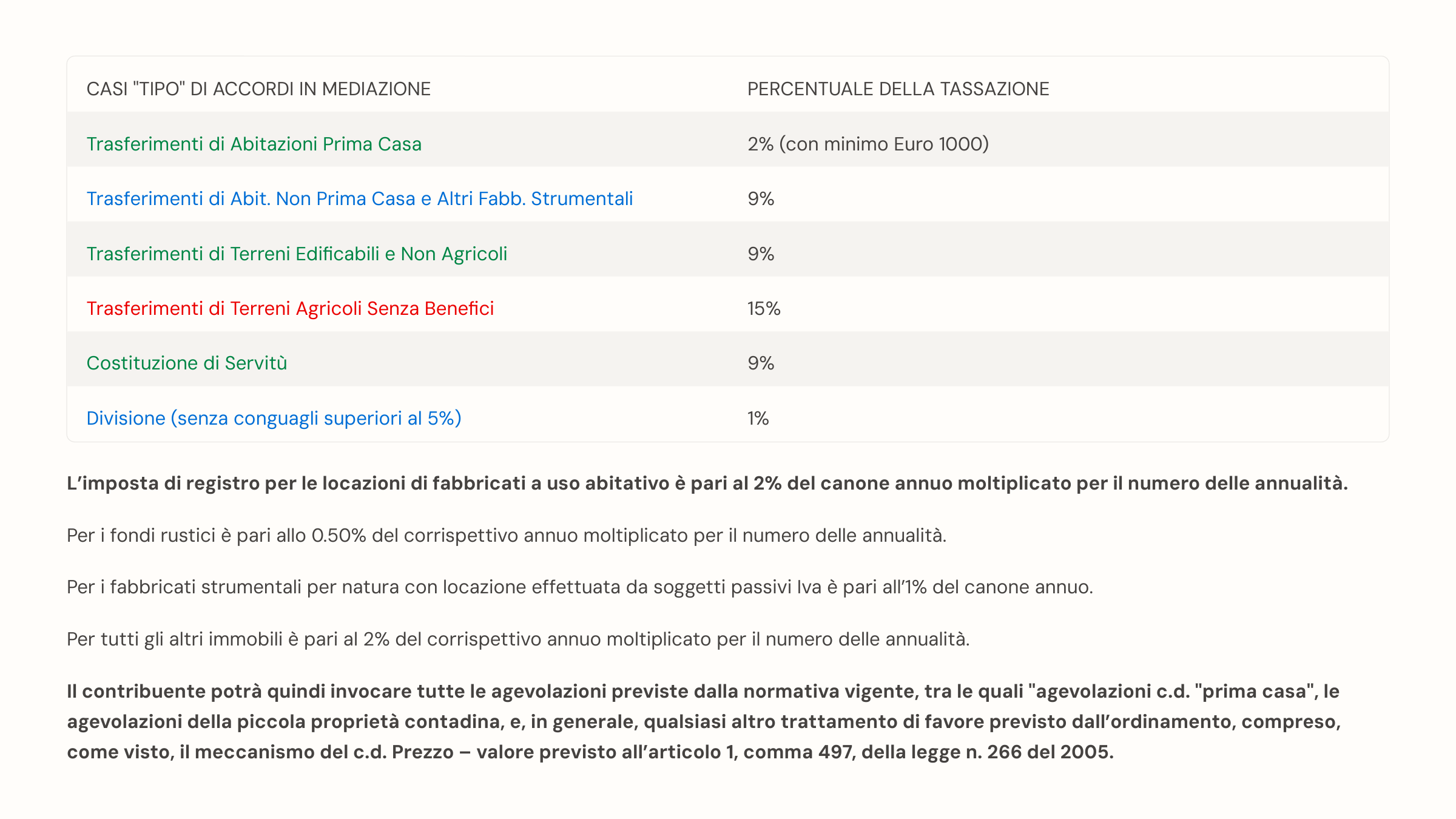

CASI "TIPO" DI ACCORDI IN MEDIAZIONE
PERCENTUALE DELLA TASSAZIONE

Trasferimenti di Abitazioni Prima Casa
2% (con minimo Euro 1000)

Trasferimenti di Abit. Non Prima Casa e Altri Fabb. Strumentali
9%

Trasferimenti di Terreni Edificabili e Non Agricoli
9%

Trasferimenti di Terreni Agricoli Senza Benefici
15%

Costituzione di Servitù
9%

Divisione (senza conguagli superiori al 5%)
1%
L’imposta di registro per le locazioni di fabbricati a uso abitativo è pari al 2% del canone annuo moltiplicato per il numero delle annualità.
Per i fondi rustici è pari allo 0.50% del corrispettivo annuo moltiplicato per il numero delle annualità.
Per i fabbricati strumentali per natura con locazione effettuata da soggetti passivi Iva è pari all’1% del canone annuo.
Per tutti gli altri immobili è pari al 2% del corrispettivo annuo moltiplicato per il numero delle annualità.
Il contribuente potrà quindi invocare tutte le agevolazioni previste dalla normativa vigente, tra le quali "agevolazioni c.d. "prima casa", le agevolazioni della piccola proprietà contadina, e, in generale, qualsiasi altro trattamento di favore previsto dall’ordinamento, compreso, come visto, il meccanismo del c.d. Prezzo – valore previsto all’articolo 1, comma 497, della legge n. 266 del 2005.